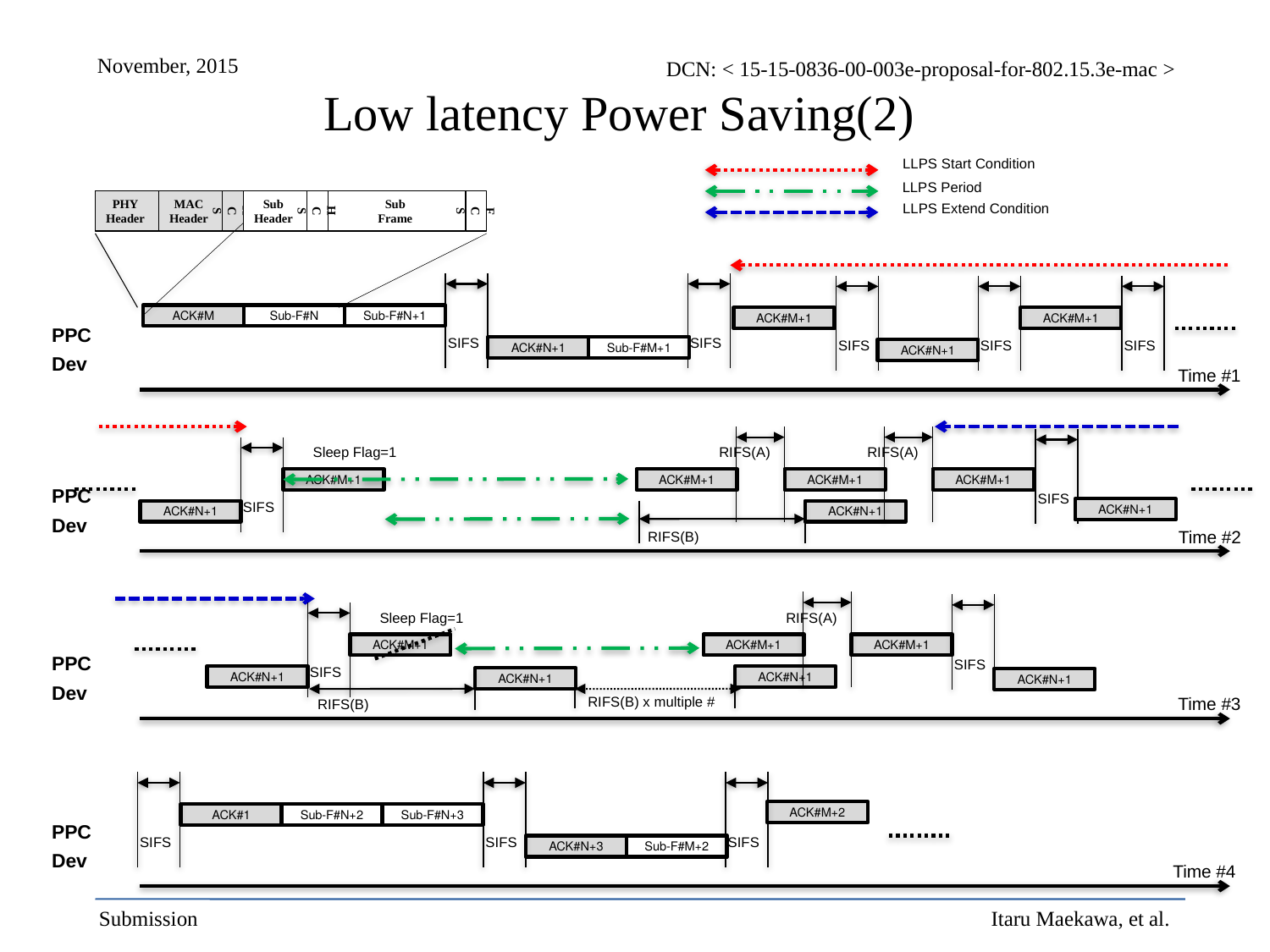

Low latency Power Saving(2)
LLPS Start Condition
LLPS Period
PHY
Header
MAC
Header
HCS
Sub
Header
HCS
Sub
Frame
FCS
LLPS Extend Condition
SIFS
SIFS
SIFS
SIFS
SIFS
ACK#M
Sub-F#N
Sub-F#N+1
ACK#M+1
ACK#M+1
PPC
Dev
ACK#N+1
Sub-F#M+1
ACK#N+1
Time #1
SIFS
SIFS
Sleep Flag=1
RIFS(A)
RIFS(A)
ACK#M+1
ACK#M+1
ACK#M+1
ACK#M+1
PPC
Dev
ACK#N+1
ACK#N+1
ACK#N+1
Time #2
RIFS(B)
SIFS
SIFS
Sleep Flag=1
RIFS(A)
ACK#M+1
ACK#M+1
ACK#M+1
PPC
Dev
ACK#N+1
ACK#N+1
ACK#N+1
ACK#N+1
Time #3
RIFS(B) x multiple #
RIFS(B)
SIFS
SIFS
SIFS
ACK#M+2
ACK#1
Sub-F#N+2
Sub-F#N+3
PPC
Dev
ACK#N+3
Sub-F#M+2
Time #4